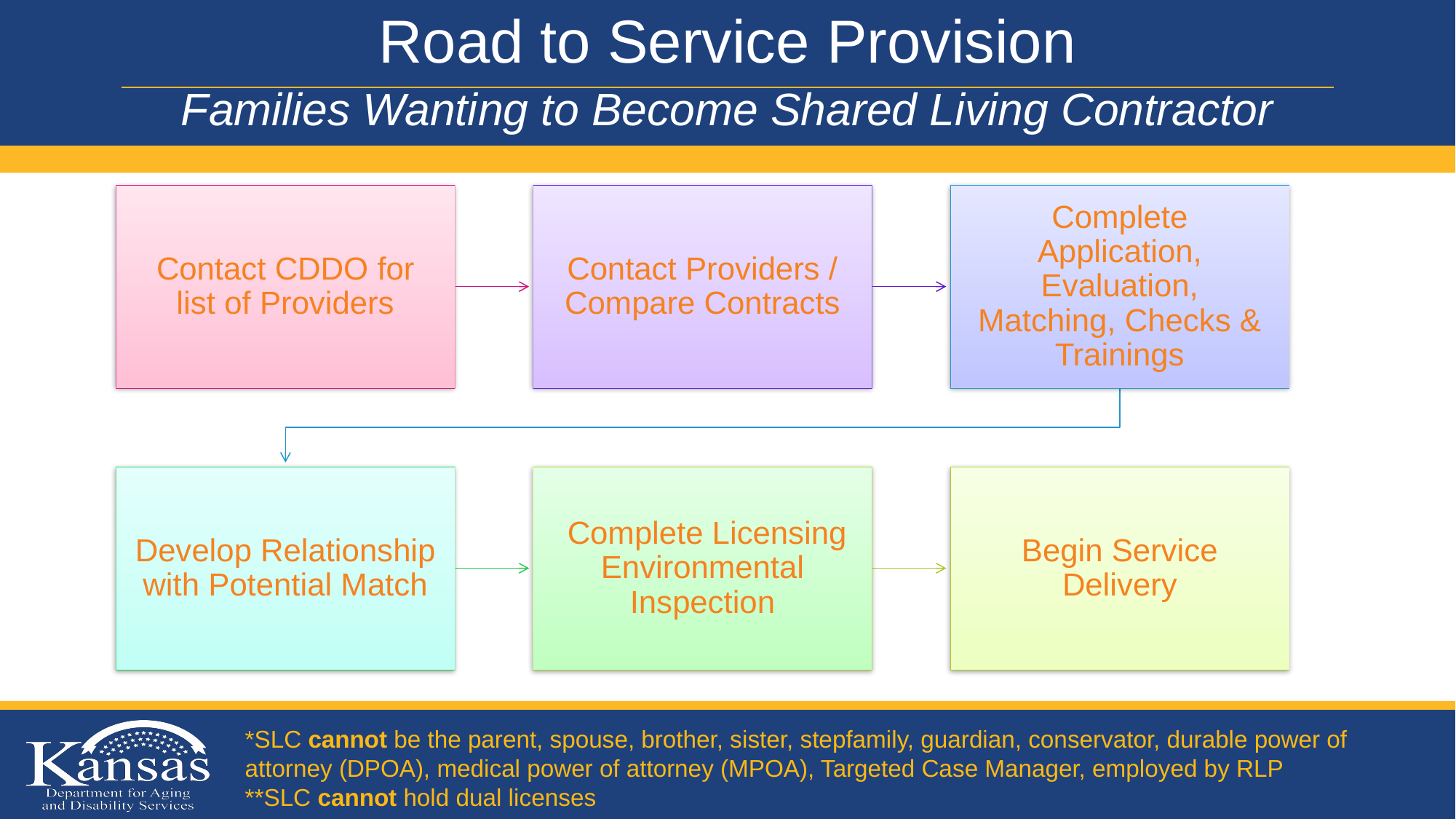

# Road to Service Provision
Families Wanting to Become Shared Living Contractor

Contact CDDO for list of Providers

Contact Providers / Compare Contracts

Complete Application, Evaluation, Matching, Checks & Trainings

Develop Relationship with Potential Match

 Complete Licensing Environmental Inspection
Begin Service Delivery
*SLC cannot be the parent, spouse, brother, sister, stepfamily, guardian, conservator, durable power of attorney (DPOA), medical power of attorney (MPOA), Targeted Case Manager, employed by RLP
**SLC cannot hold dual licenses